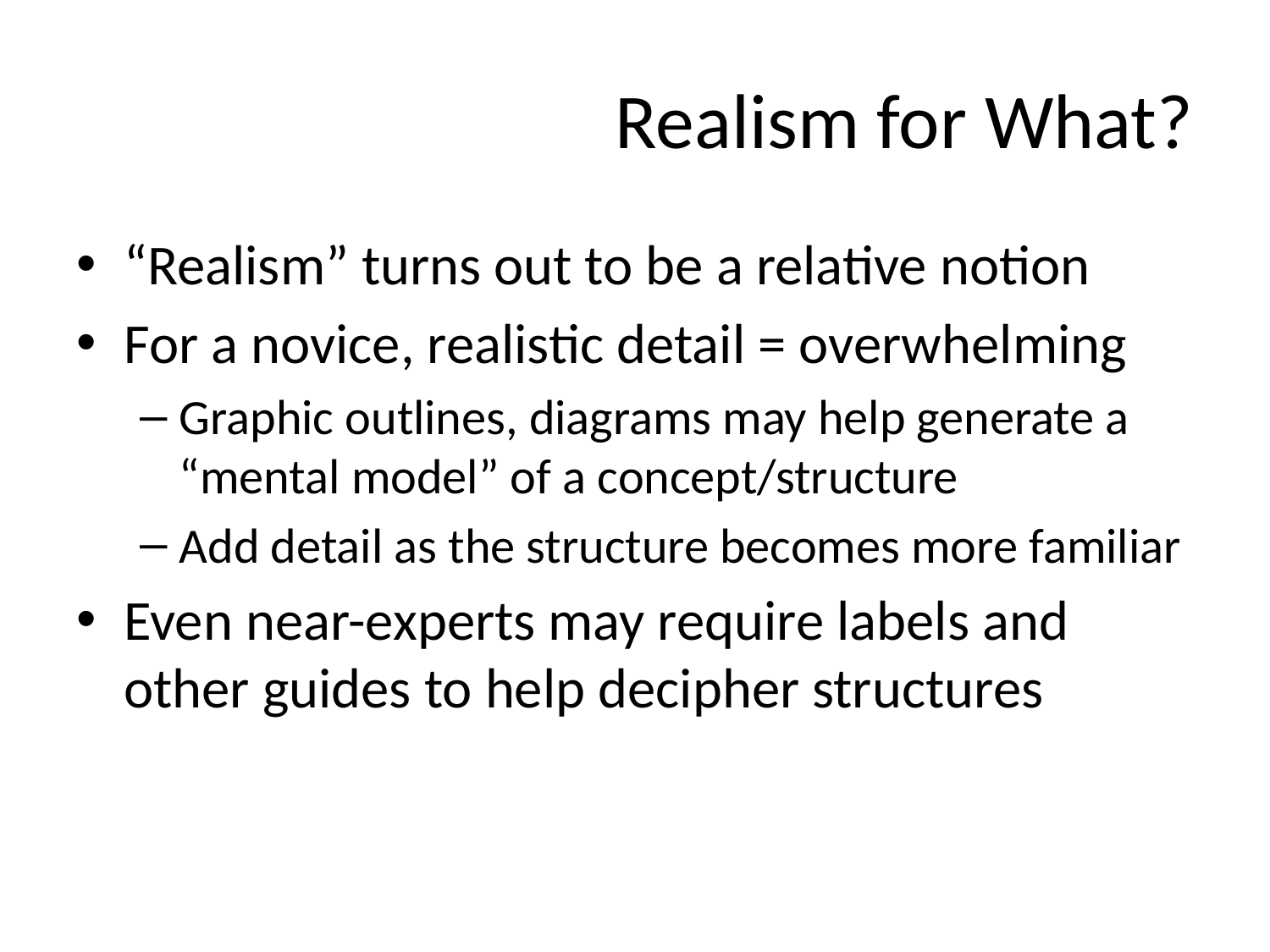

# Realism for What?
“Realism” turns out to be a relative notion
For a novice, realistic detail = overwhelming
Graphic outlines, diagrams may help generate a “mental model” of a concept/structure
Add detail as the structure becomes more familiar
Even near-experts may require labels and other guides to help decipher structures